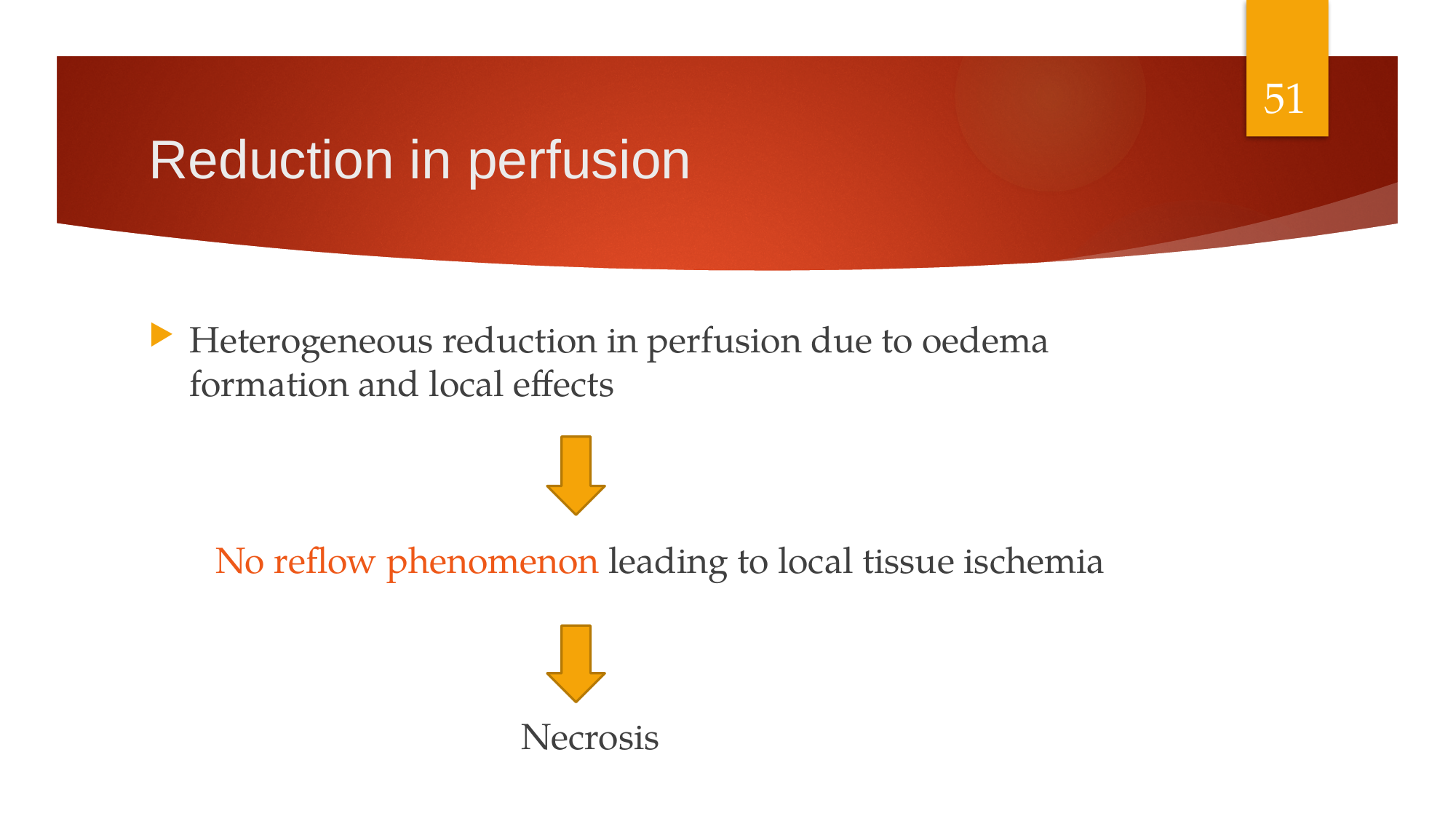

51
# Reduction in perfusion
Heterogeneous reduction in perfusion due to oedema formation and local effects

No reflow phenomenon leading to local tissue ischemia

                                         Necrosis